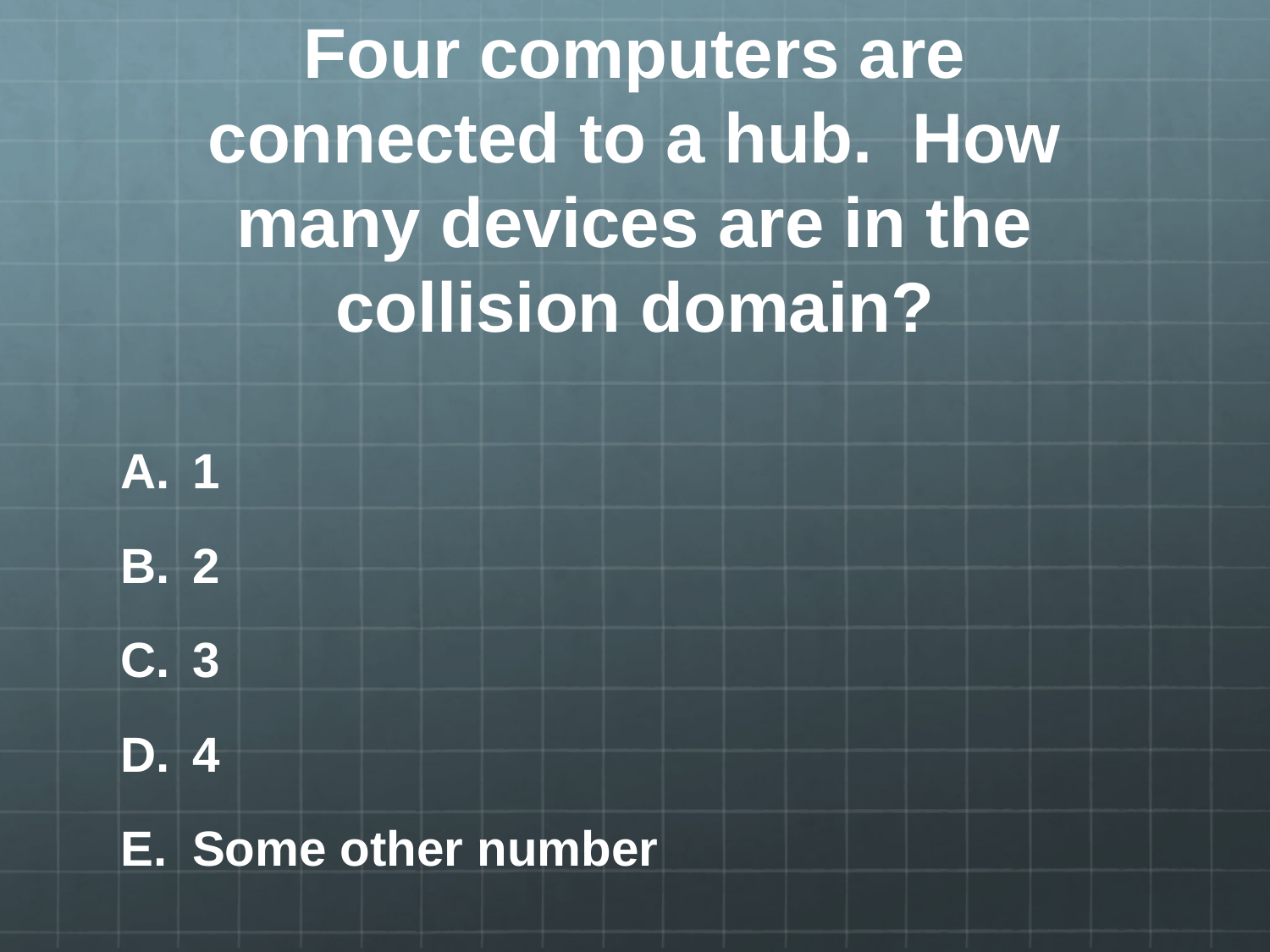

# Four computers are connected to a hub.  How many devices are in the collision domain?
1
2
3
4
Some other number